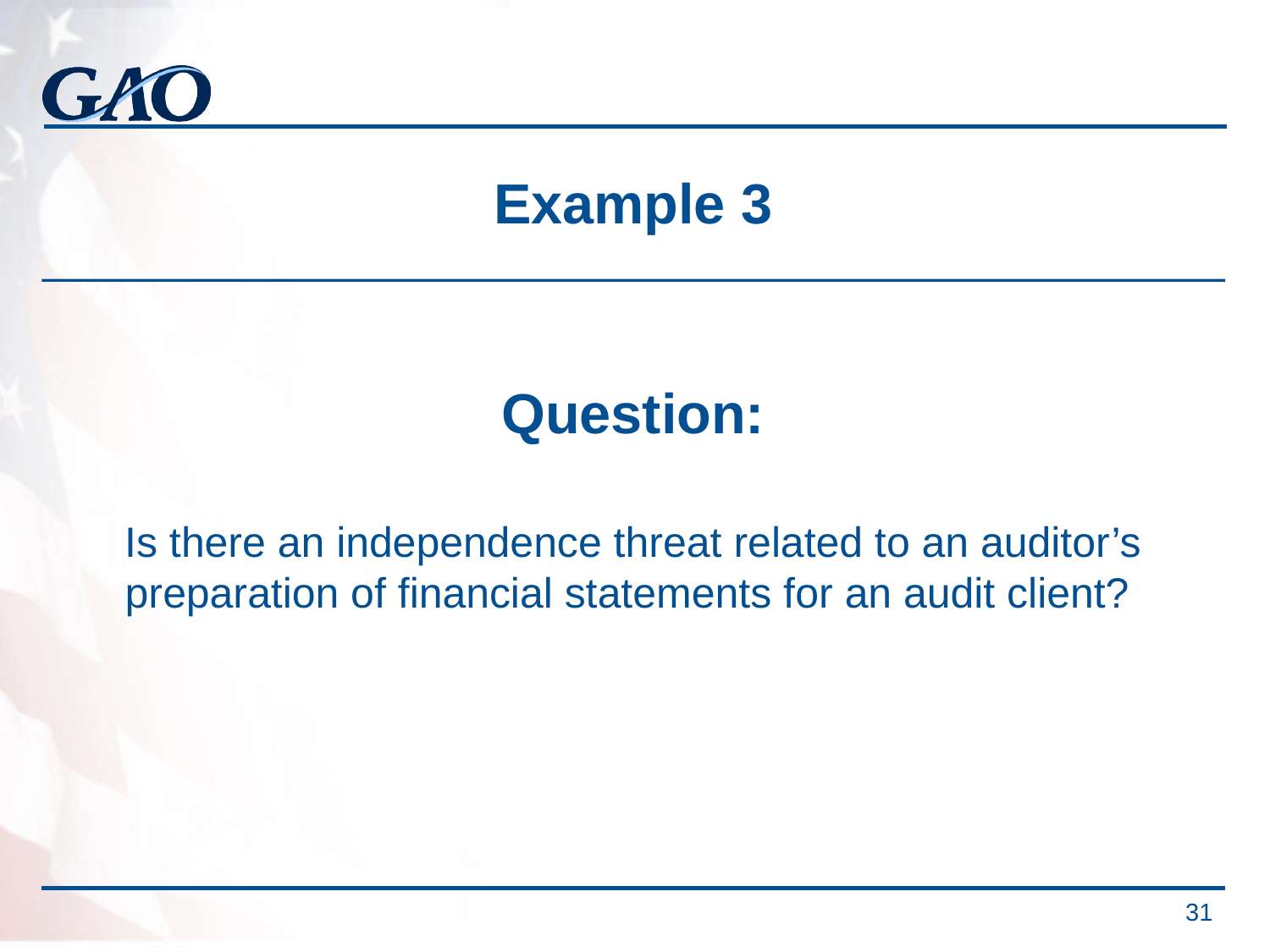

# Example 3

Question:

Is there an independence threat related to an auditor’s preparation of financial statements for an audit client?

  31